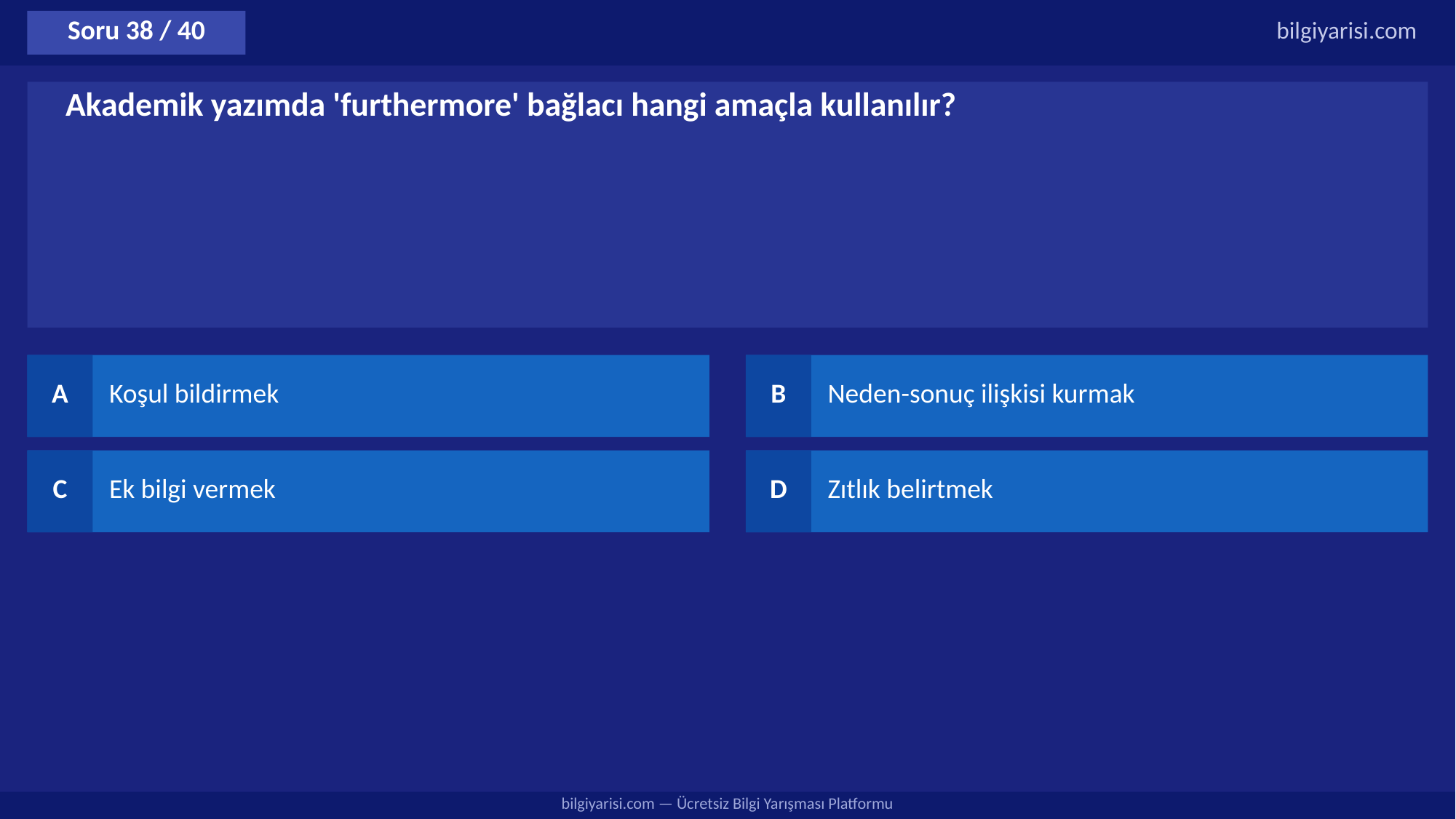

Soru 38 / 40
bilgiyarisi.com

Akademik yazımda 'furthermore' bağlacı hangi amaçla kullanılır?

A
Koşul bildirmek

B
Neden-sonuç ilişkisi kurmak

C
Ek bilgi vermek

D
Zıtlık belirtmek
bilgiyarisi.com — Ücretsiz Bilgi Yarışması Platformu